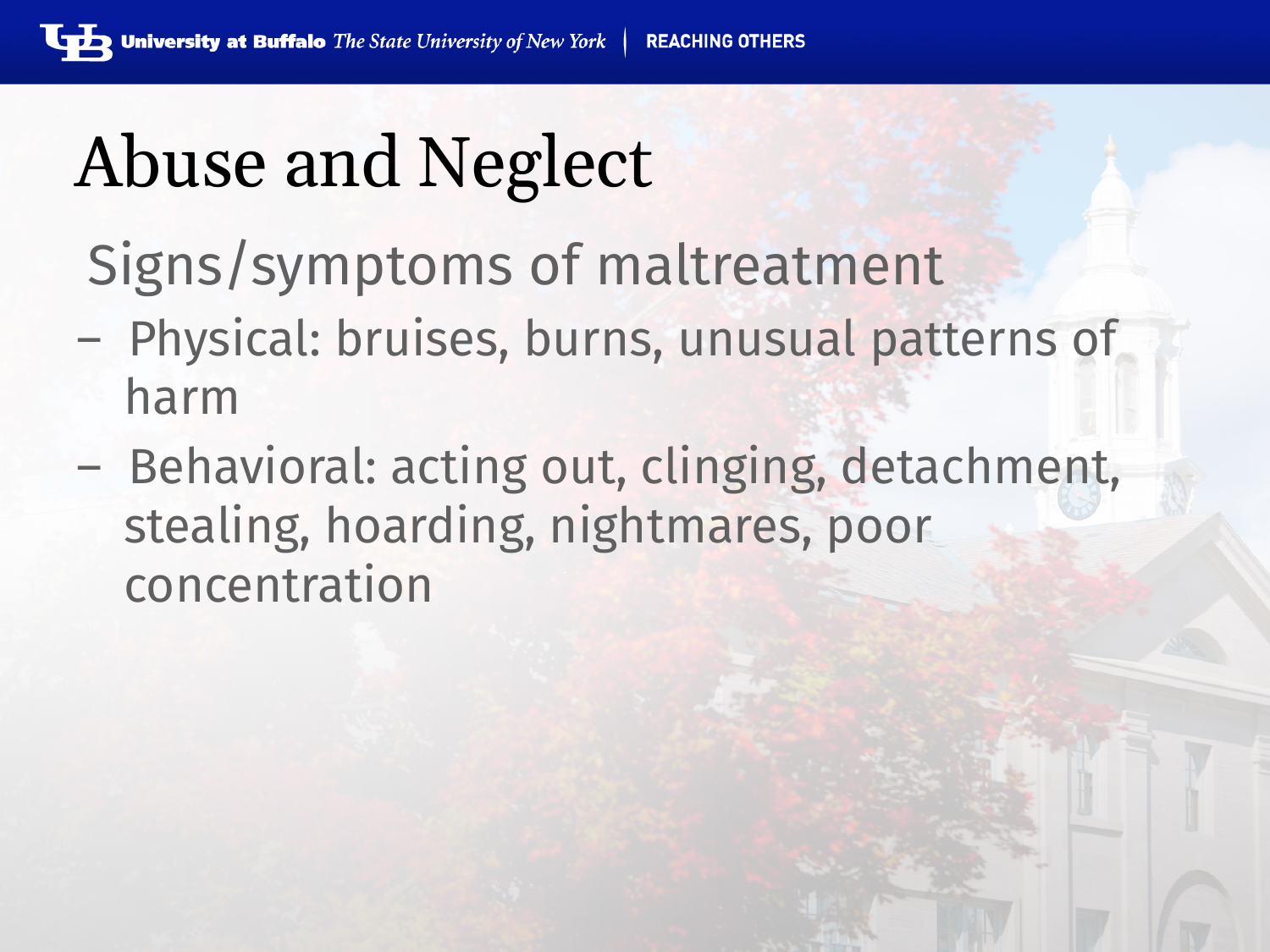

# Abuse and Neglect
 Signs/symptoms of maltreatment
–  Physical: bruises, burns, unusual patterns of harm
–  Behavioral: acting out, clinging, detachment, stealing, hoarding, nightmares, poor concentration